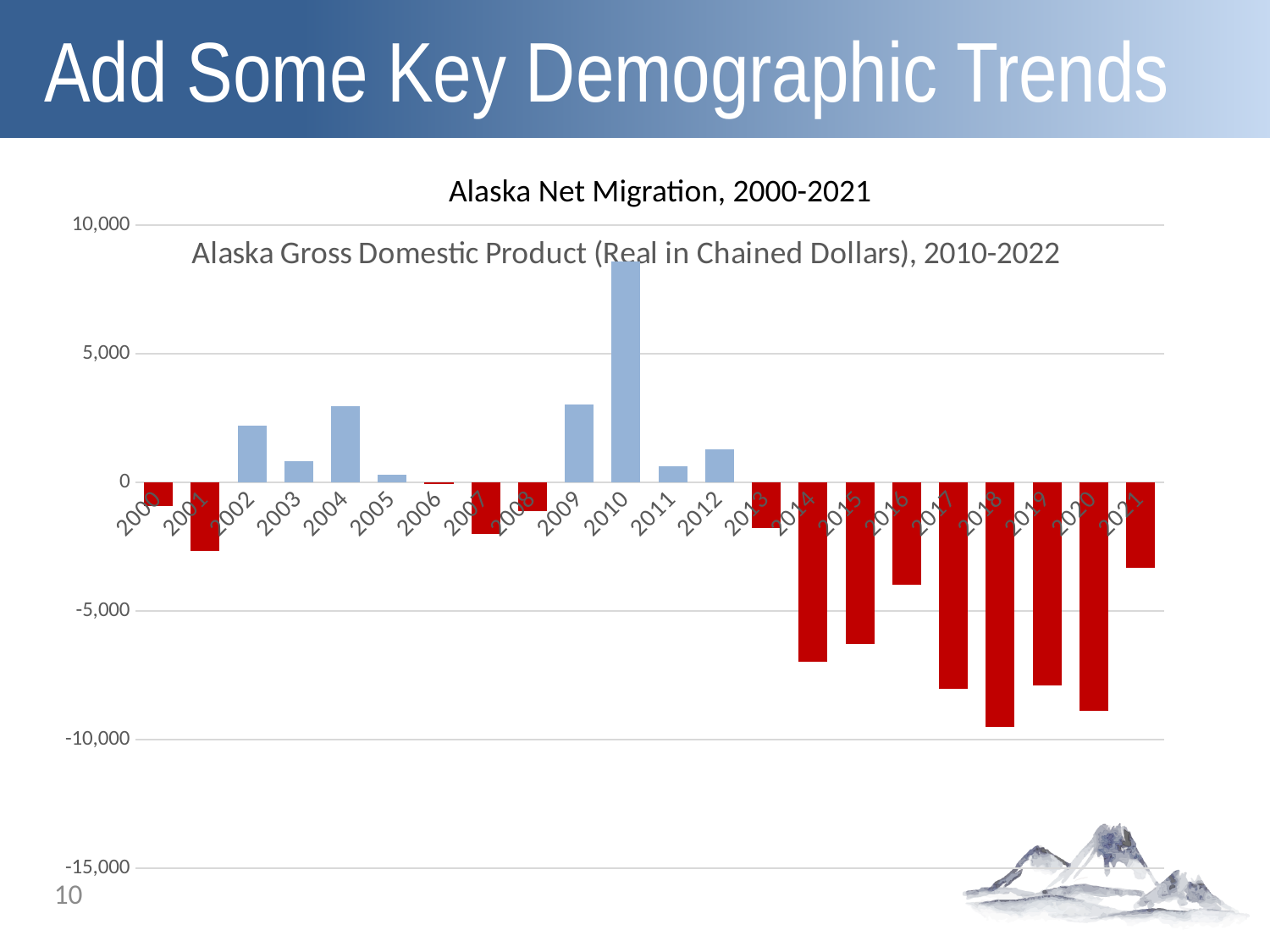

Add Some Key Demographic Trends
Alaska Net Migration, 2000-2021

### Chart

| Category | Net Migration |
|---|---|
| 2000 | -927.0 |
| 2001 | -2676.0 |
| 2002 | 2196.0 |
| 2003 | 819.0 |
| 2004 | 2948.0 |
| 2005 | 292.0 |
| 2006 | -56.0 |
| 2007 | -2023.0 |
| 2008 | -1111.0 |
| 2009 | 3009.0 |
| 2010 | 8569.0 |
| 2011 | 639.0 |
| 2012 | 1285.0 |
| 2013 | -1785.0 |
| 2014 | -6963.0 |
| 2015 | -6296.0 |
| 2016 | -3970.0 |
| 2017 | -8043.0 |
| 2018 | -9509.0 |
| 2019 | -7888.0 |
| 2020 | -8873.0 |
| 2021 | -3327.0 |

### Chart: Alaska Gross Domestic Product (Real in Chained Dollars), 2010-2022

| Category |
|---|
10